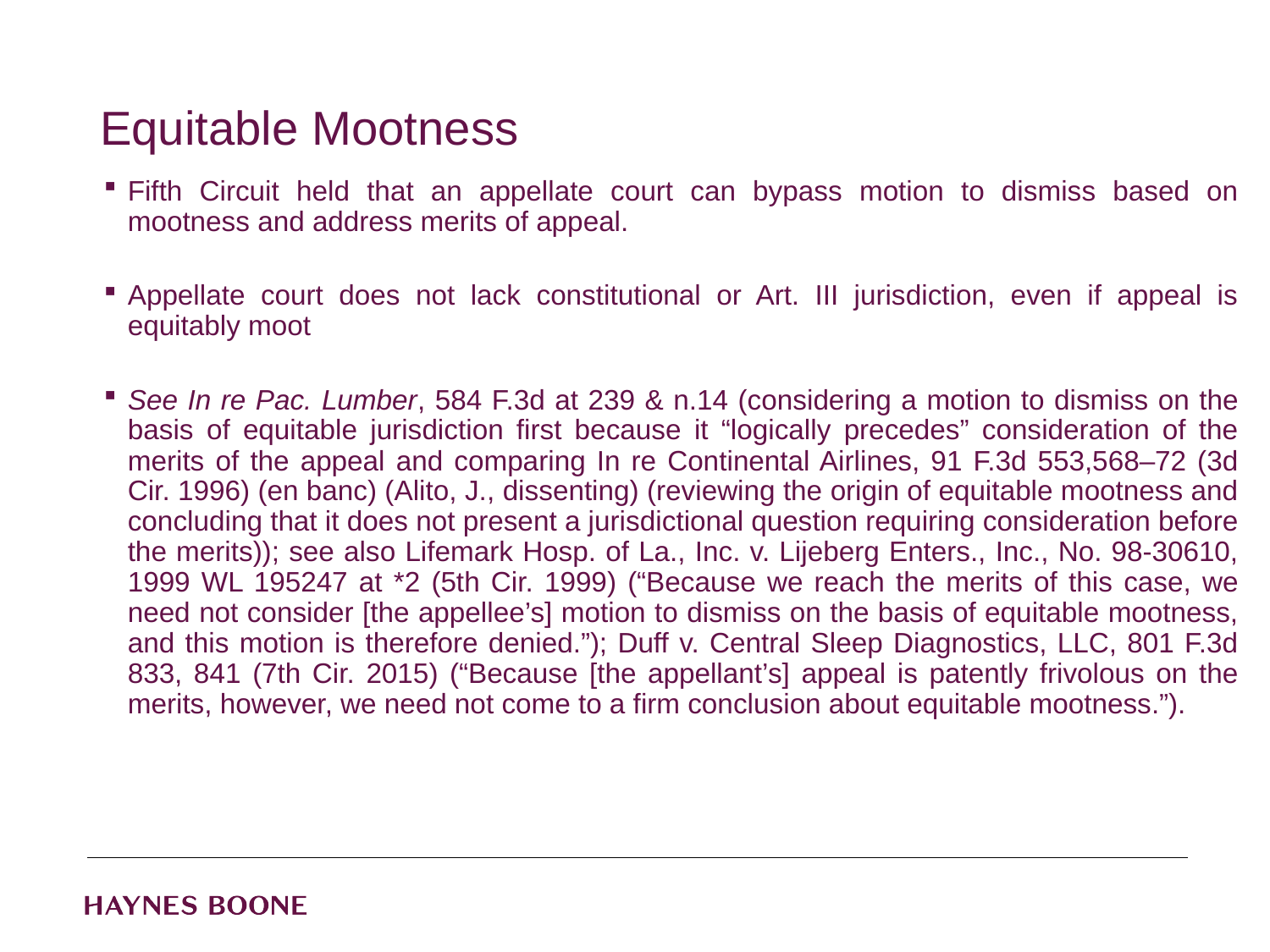

# Equitable Mootness
Fifth Circuit held that an appellate court can bypass motion to dismiss based on mootness and address merits of appeal.

Appellate court does not lack constitutional or Art. III jurisdiction, even if appeal is equitably moot

See In re Pac. Lumber, 584 F.3d at 239 & n.14 (considering a motion to dismiss on the basis of equitable jurisdiction first because it “logically precedes” consideration of the merits of the appeal and comparing In re Continental Airlines, 91 F.3d 553,568–72 (3d Cir. 1996) (en banc) (Alito, J., dissenting) (reviewing the origin of equitable mootness and concluding that it does not present a jurisdictional question requiring consideration before the merits)); see also Lifemark Hosp. of La., Inc. v. Lijeberg Enters., Inc., No. 98-30610, 1999 WL 195247 at *2 (5th Cir. 1999) (“Because we reach the merits of this case, we need not consider [the appellee’s] motion to dismiss on the basis of equitable mootness, and this motion is therefore denied.”); Duff v. Central Sleep Diagnostics, LLC, 801 F.3d 833, 841 (7th Cir. 2015) (“Because [the appellant’s] appeal is patently frivolous on the merits, however, we need not come to a firm conclusion about equitable mootness.”).